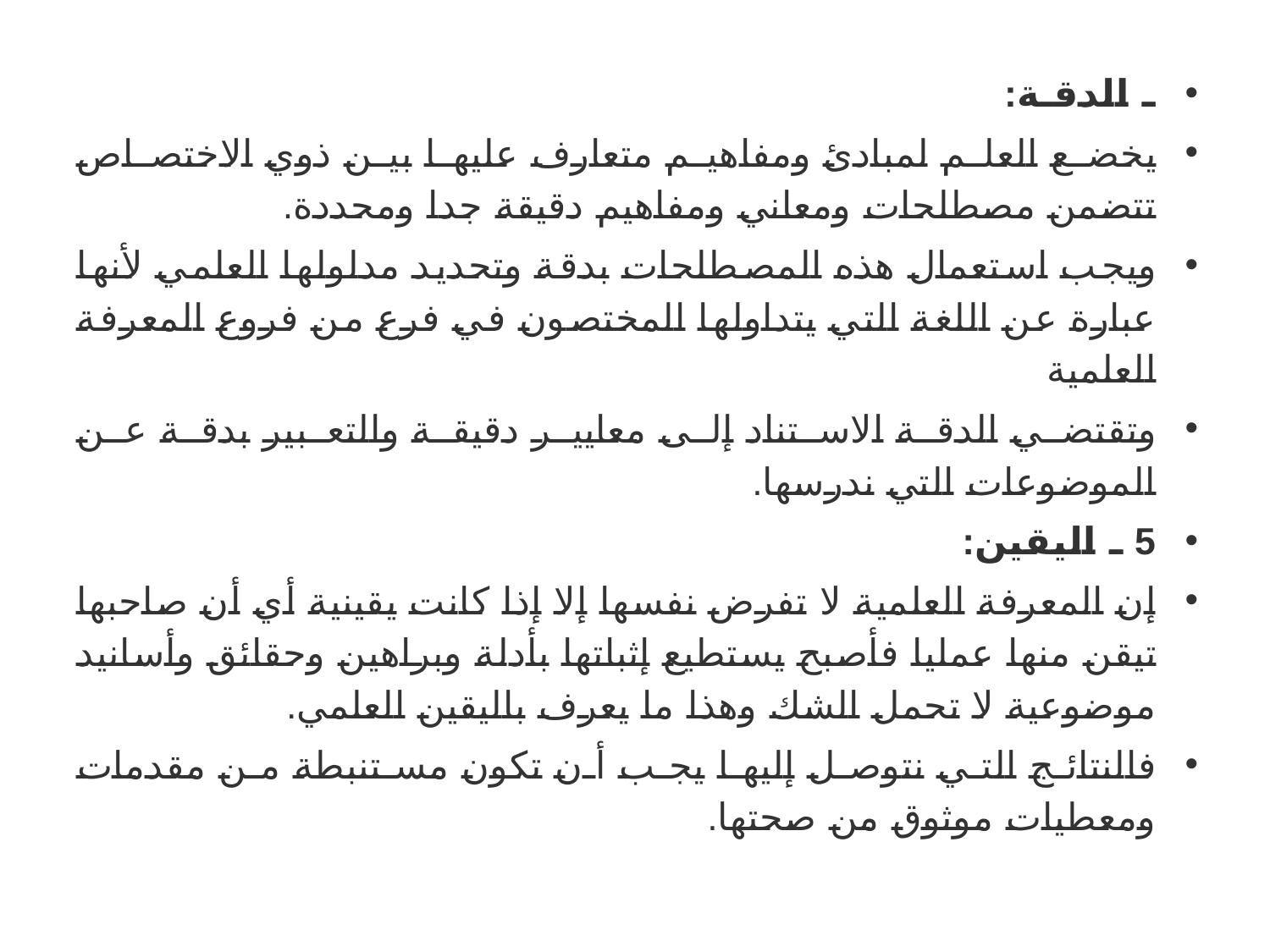

ـ الدقـة:
يخضع العلم لمبادئ ومفاهيم متعارف عليها بين ذوي الاختصاص تتضمن مصطلحات ومعاني ومفاهيم دقيقة جدا ومحددة.
ويجب استعمال هذه المصطلحات بدقة وتحديد مدلولها العلمي لأنها عبارة عن اللغة التي يتداولها المختصون في فرع من فروع المعرفة العلمية
وتقتضي الدقة الاستناد إلى معايير دقيقة والتعبير بدقة عن الموضوعات التي ندرسها.
5 ـ اليقين:
إن المعرفة العلمية لا تفرض نفسها إلا إذا كانت يقينية أي أن صاحبها تيقن منها عمليا فأصبح يستطيع إثباتها بأدلة وبراهين وحقائق وأسانيد موضوعية لا تحمل الشك وهذا ما يعرف باليقين العلمي.
فالنتائج التي نتوصل إليها يجب أن تكون مستنبطة من مقدمات ومعطيات موثوق من صحتها.